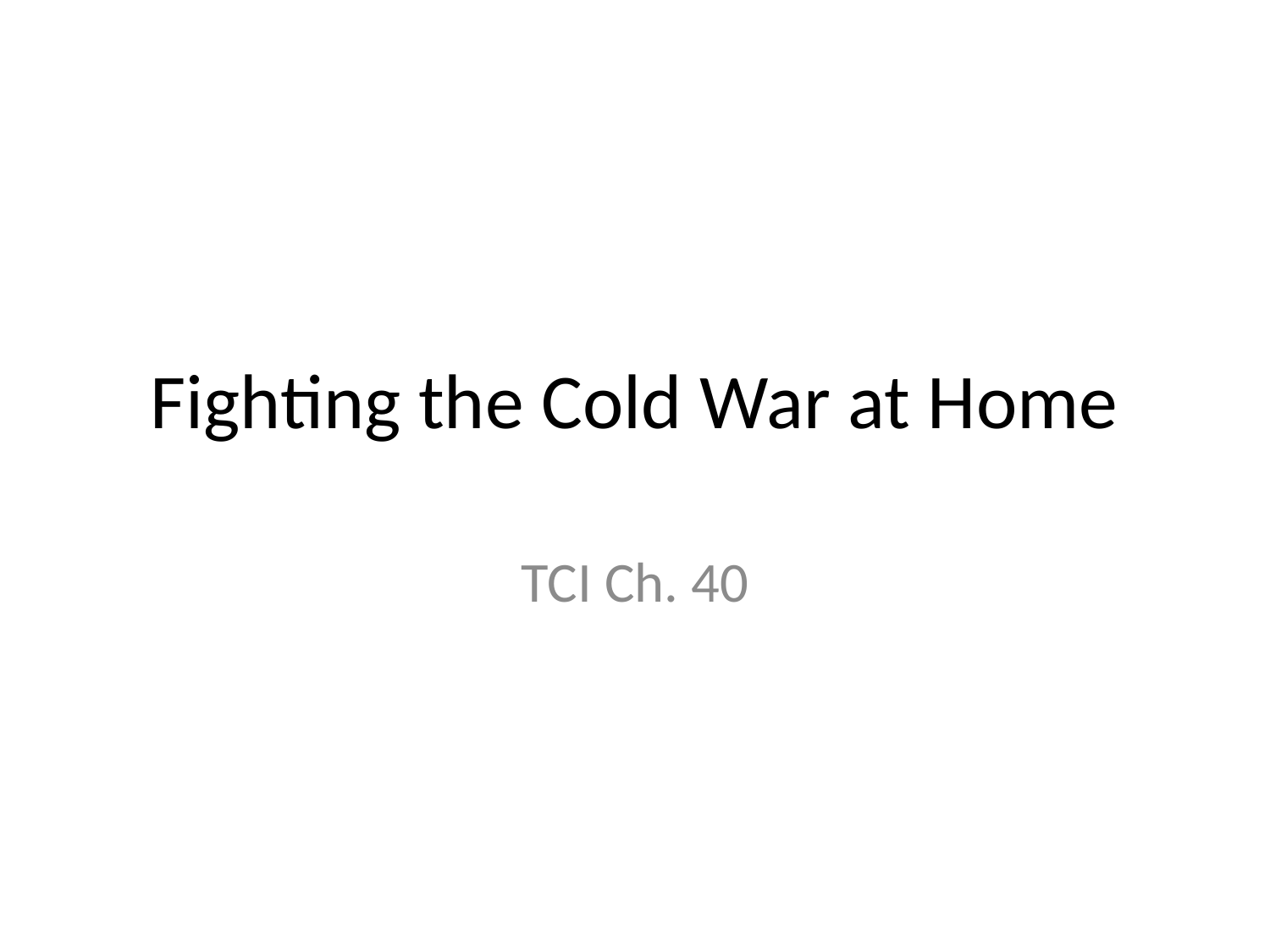

# Fighting the Cold War at Home
TCI Ch. 40